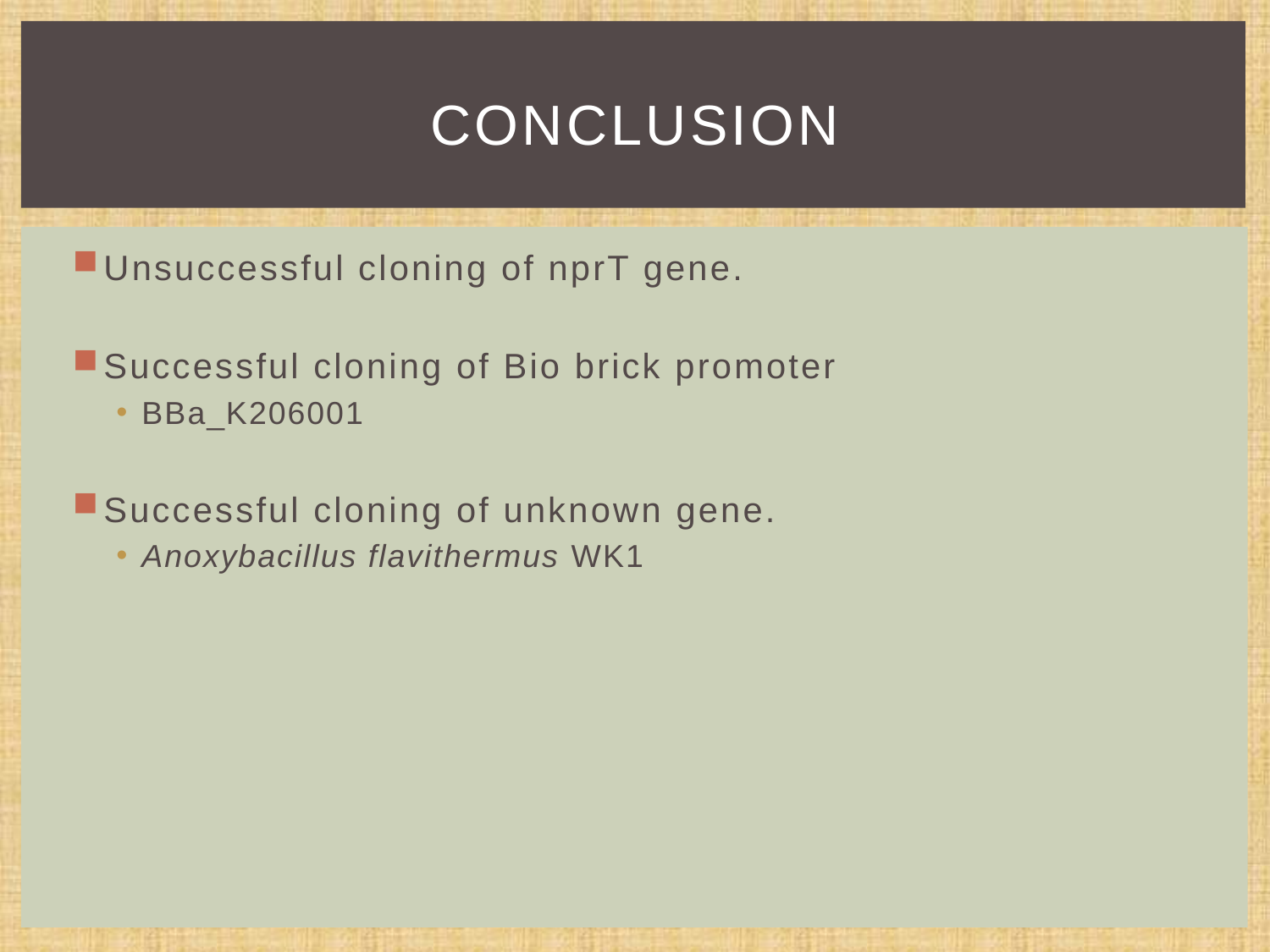

# Conclusion
Unsuccessful cloning of nprT gene.

Successful cloning of Bio brick promoter
BBa_K206001

Successful cloning of unknown gene.
Anoxybacillus flavithermus WK1